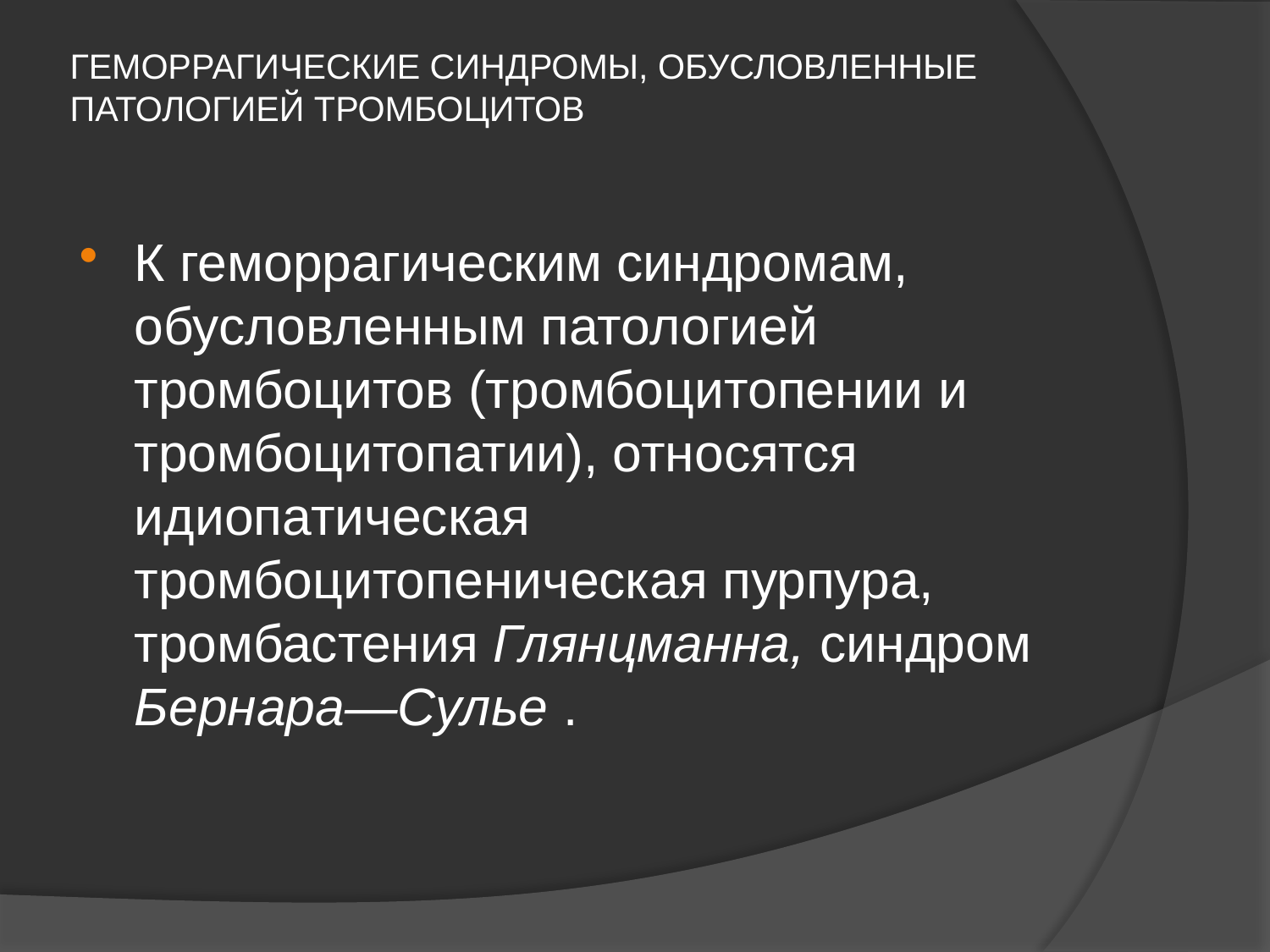

# ГЕМОРРАГИЧЕСКИЕ СИНДРОМЫ, ОБУСЛОВЛЕННЫЕ ПАТОЛОГИЕЙ ТРОМБОЦИТОВ
К геморрагическим синдромам, обусловленным патологией тромбоцитов (тромбоцитопении и тромбоцитопатии), относятся идиопатическая тромбоцитопеническая пурпура, тромбастения Глянцманна, синдром Бернара—Сулье .